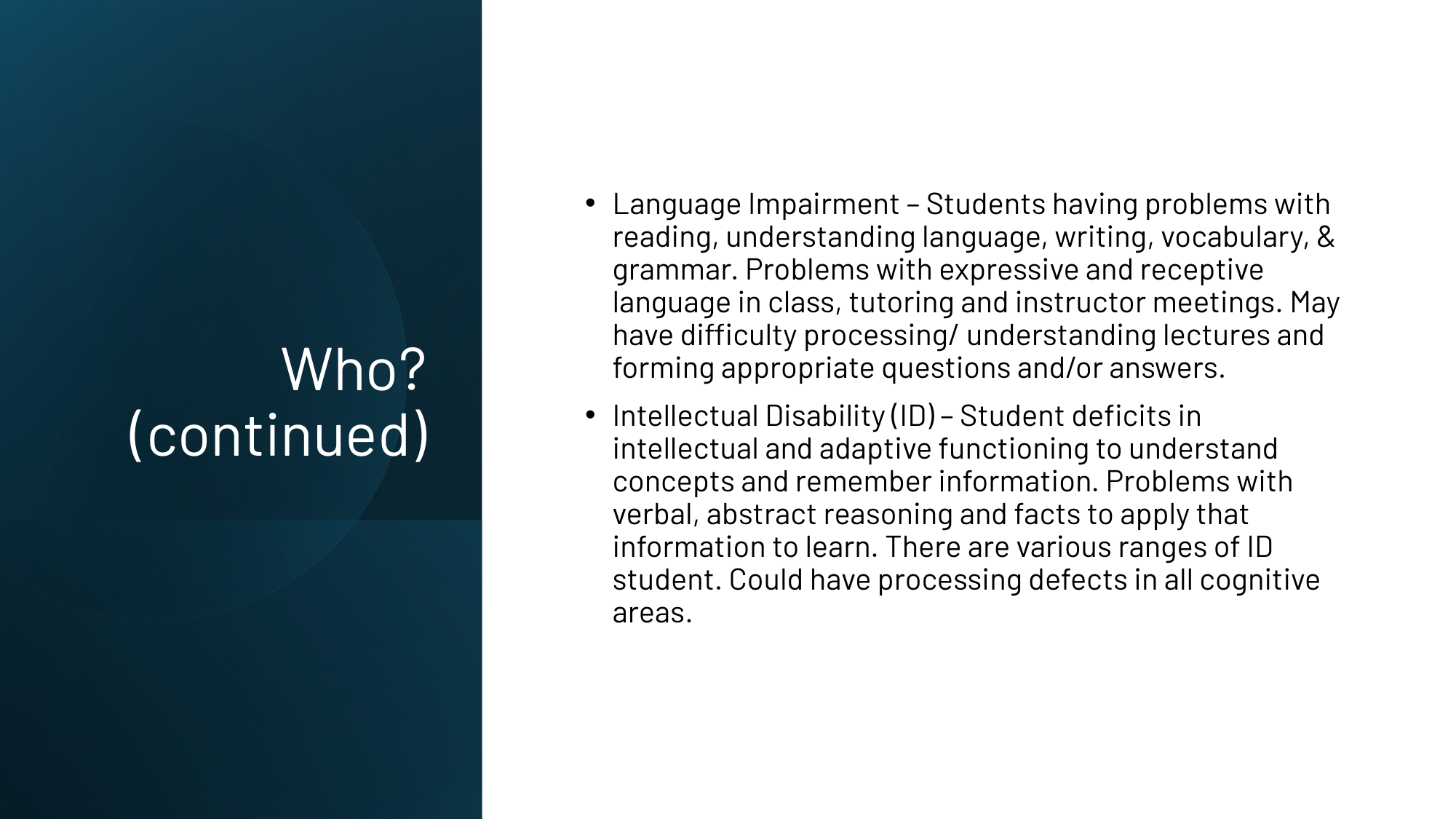

# Who? (continued)
Language Impairment – Students having problems with reading, understanding language, writing, vocabulary, & grammar. Problems with expressive and receptive language in class, tutoring and instructor meetings. May have difficulty processing/ understanding lectures and forming appropriate questions and/or answers.
Intellectual Disability (ID) – Student deficits in intellectual and adaptive functioning to understand concepts and remember information. Problems with verbal, abstract reasoning and facts to apply that information to learn. There are various ranges of ID student. Could have processing defects in all cognitive areas.